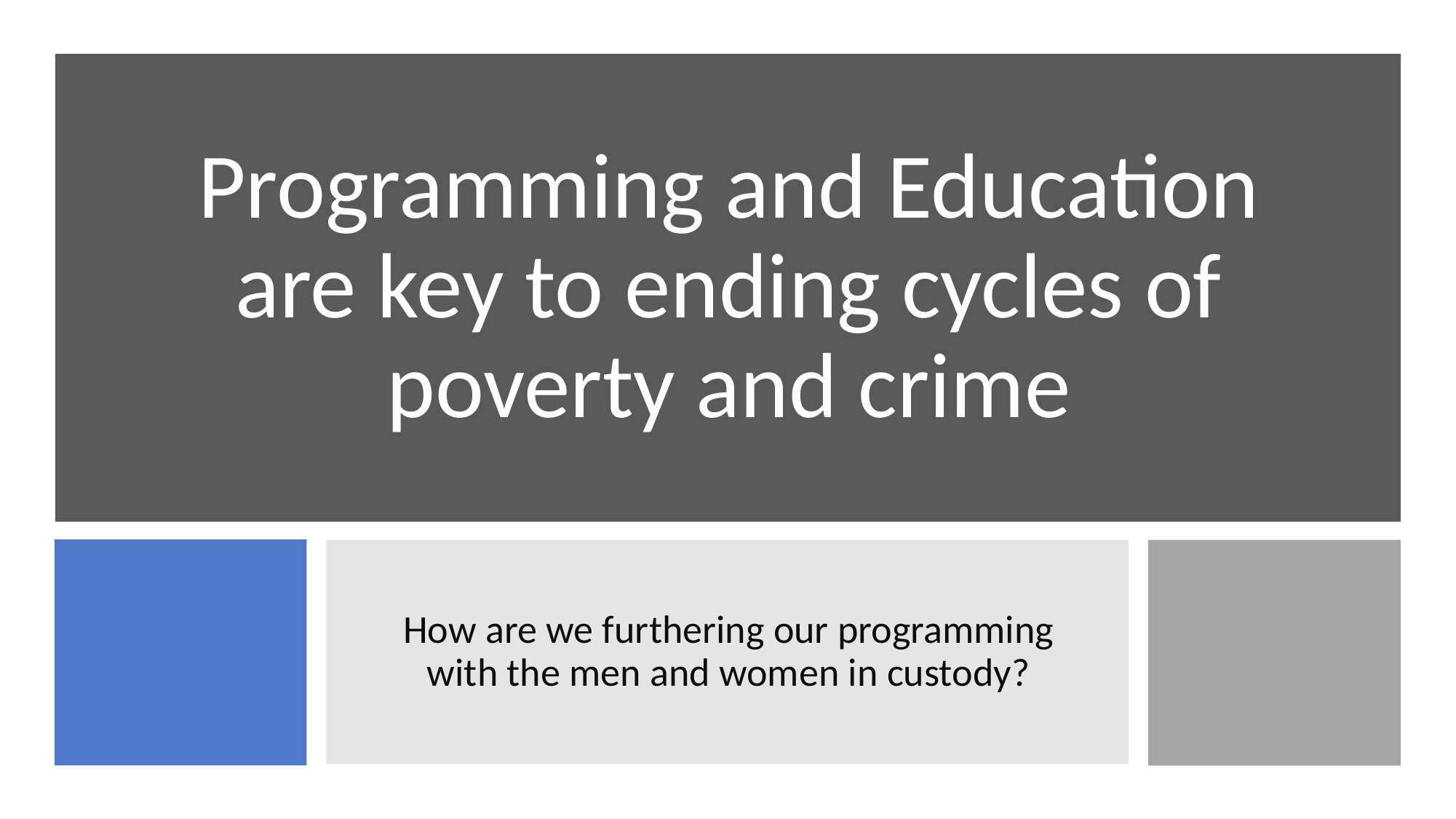

# Programming and Education are key to ending cycles of poverty and crime

How are we furthering our programming with the men and women in custody?